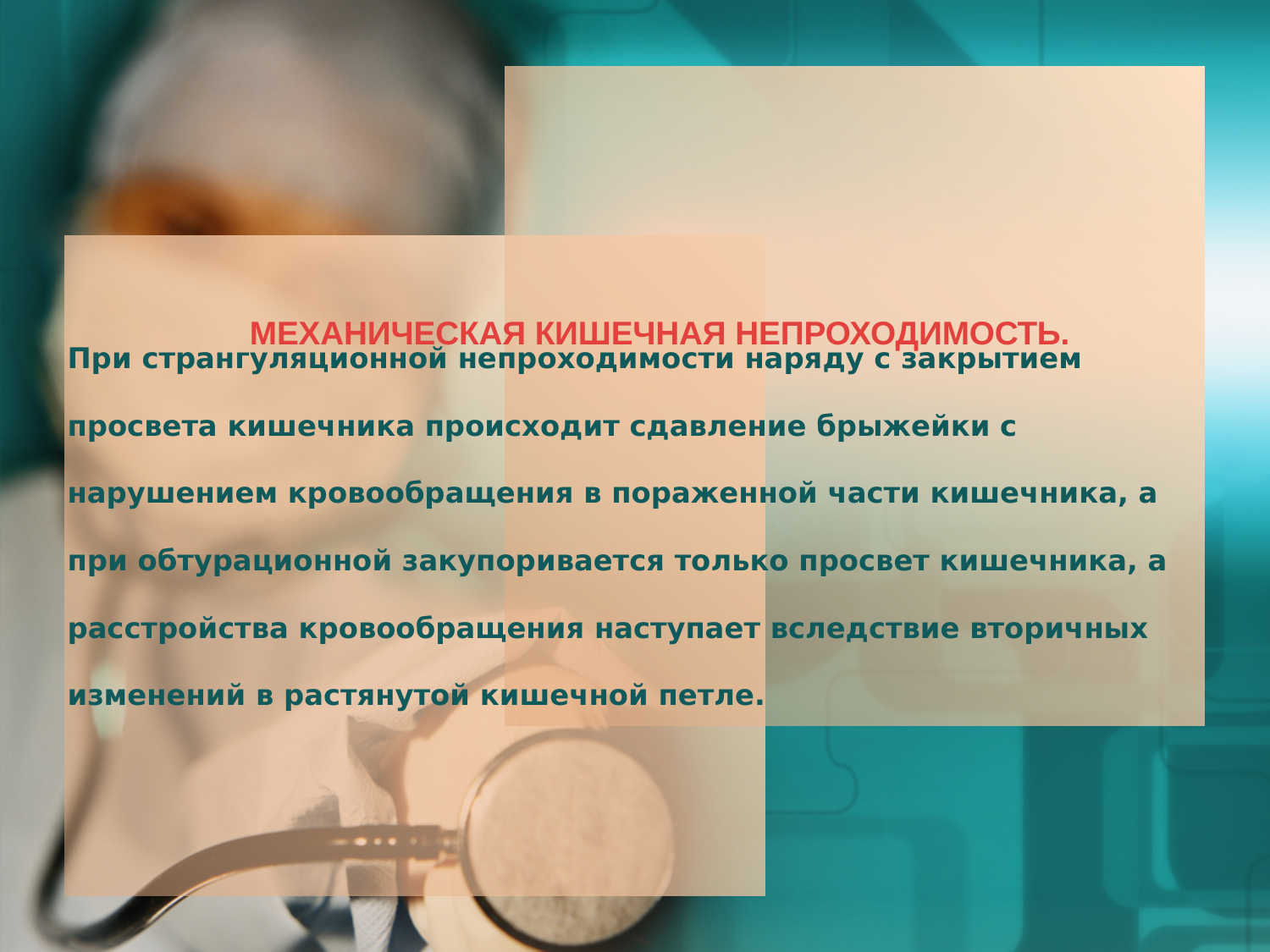

МЕХАНИЧЕСКАЯ КИШЕЧНАЯ НЕПРОХОДИМОСТЬ.
При странгуляционной непроходимости наряду с закрытием просвета кишечника происходит сдавление брыжейки с нарушением кровообращения в пораженной части кишечника, а при обтурационной закупоривается только просвет кишечника, а расстройства кровообращения наступает вследствие вторичных изменений в растянутой кишечной петле.